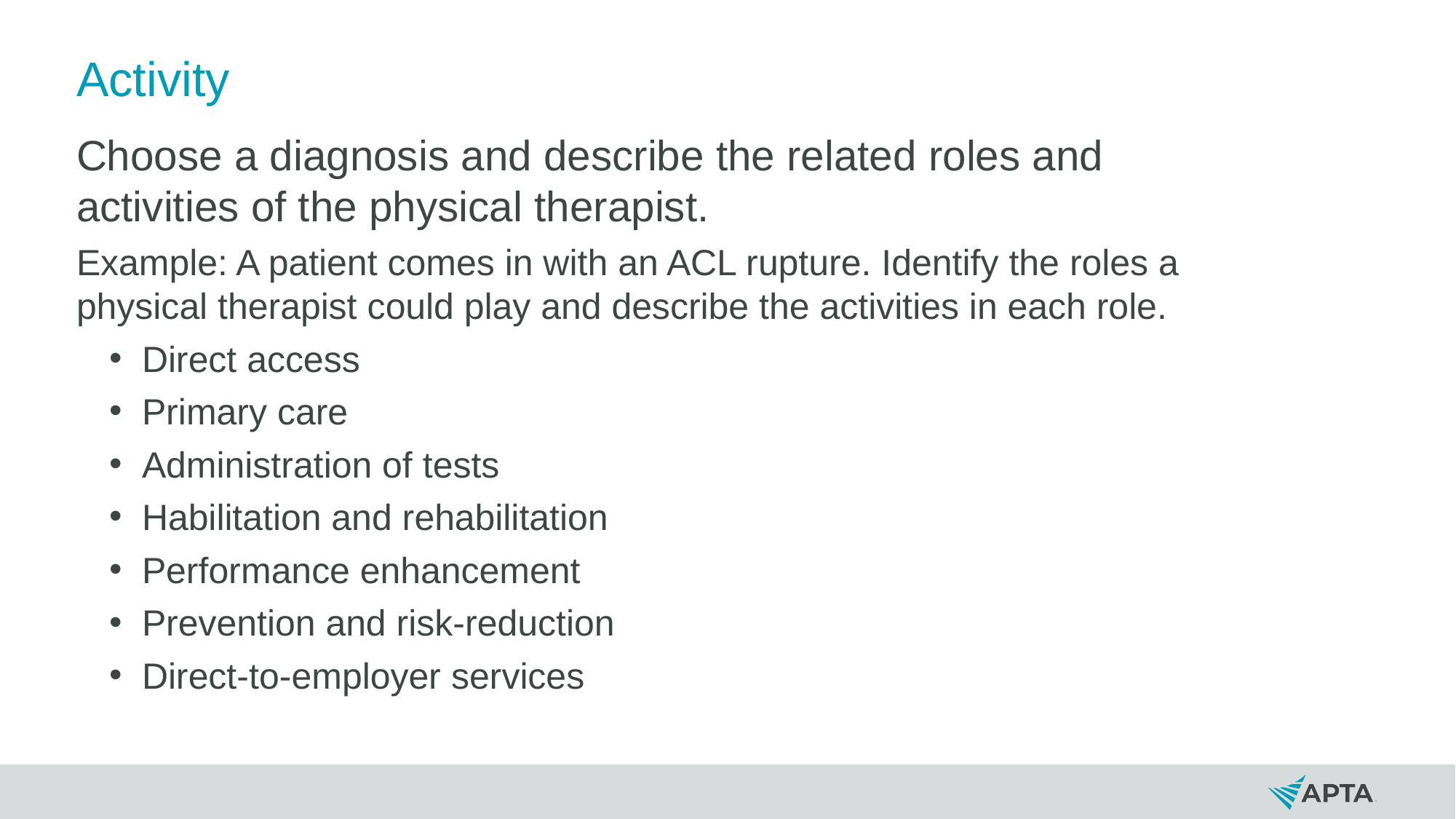

# Activity
Choose a diagnosis and describe the related roles and activities of the physical therapist.
Example: A patient comes in with an ACL rupture. Identify the roles a  physical therapist could play and describe the activities in each role.
Direct access
Primary care
Administration of tests
Habilitation and rehabilitation
Performance enhancement
Prevention and risk-reduction
Direct-to-employer services